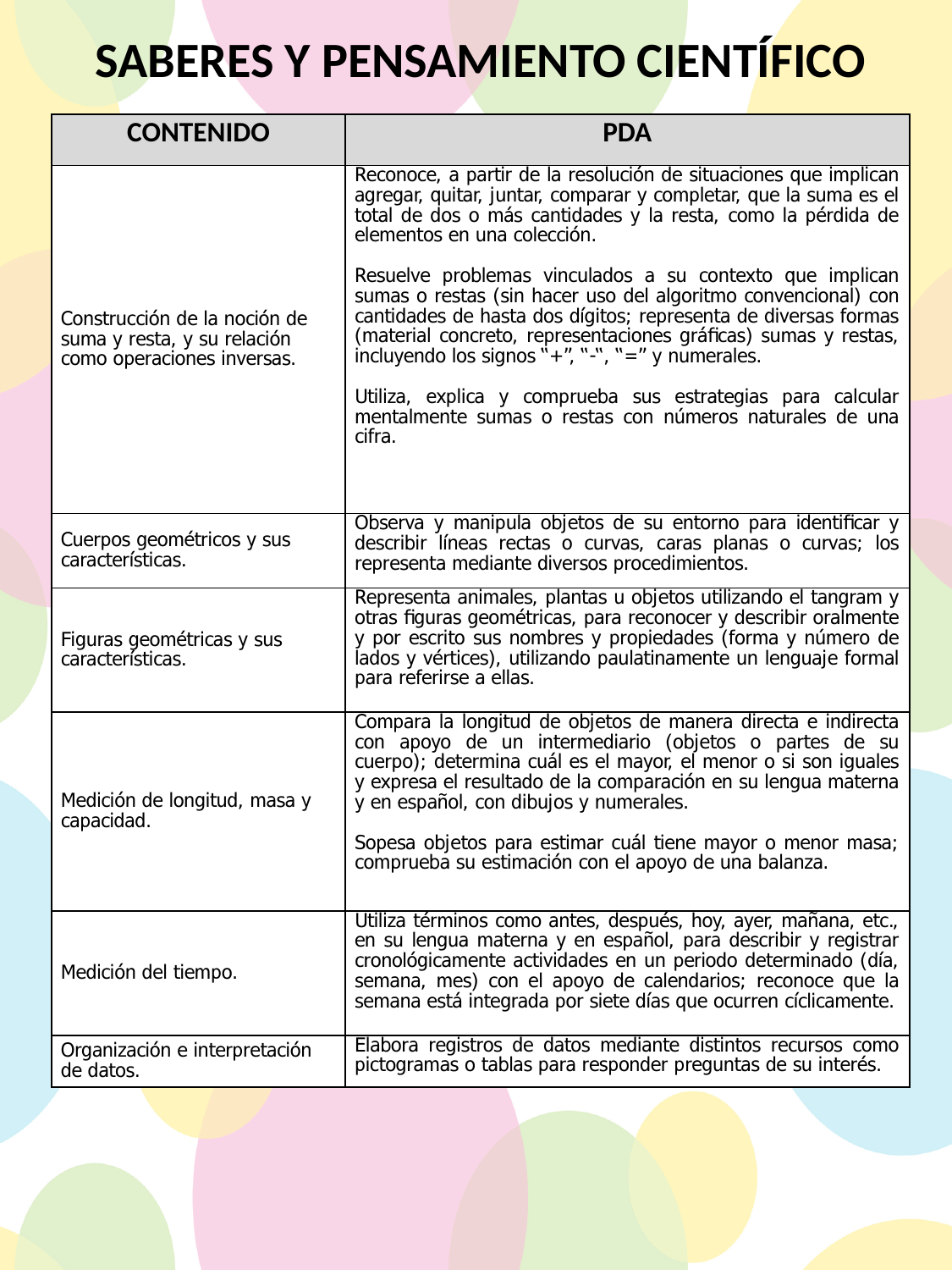

SABERES Y PENSAMIENTO CIENTÍFICO
| CONTENIDO | PDA |
| --- | --- |
| Construcción de la noción de suma y resta, y su relación como operaciones inversas. | Reconoce, a partir de la resolución de situaciones que implican agregar, quitar, juntar, comparar y completar, que la suma es el total de dos o más cantidades y la resta, como la pérdida de elementos en una colección.   Resuelve problemas vinculados a su contexto que implican sumas o restas (sin hacer uso del algoritmo convencional) con cantidades de hasta dos dígitos; representa de diversas formas (material concreto, representaciones gráficas) sumas y restas, incluyendo los signos “+”, “-“, “=” y numerales.   Utiliza, explica y comprueba sus estrategias para calcular mentalmente sumas o restas con números naturales de una cifra. |
| Cuerpos geométricos y sus características. | Observa y manipula objetos de su entorno para identificar y describir líneas rectas o curvas, caras planas o curvas; los representa mediante diversos procedimientos. |
| Figuras geométricas y sus características. | Representa animales, plantas u objetos utilizando el tangram y otras figuras geométricas, para reconocer y describir oralmente y por escrito sus nombres y propiedades (forma y número de lados y vértices), utilizando paulatinamente un lenguaje formal para referirse a ellas. |
| Medición de longitud, masa y capacidad. | Compara la longitud de objetos de manera directa e indirecta con apoyo de un intermediario (objetos o partes de su cuerpo); determina cuál es el mayor, el menor o si son iguales y expresa el resultado de la comparación en su lengua materna y en español, con dibujos y numerales.   Sopesa objetos para estimar cuál tiene mayor o menor masa; comprueba su estimación con el apoyo de una balanza. |
| Medición del tiempo. | Utiliza términos como antes, después, hoy, ayer, mañana, etc., en su lengua materna y en español, para describir y registrar cronológicamente actividades en un periodo determinado (día, semana, mes) con el apoyo de calendarios; reconoce que la semana está integrada por siete días que ocurren cíclicamente. |
| Organización e interpretación de datos. | Elabora registros de datos mediante distintos recursos como pictogramas o tablas para responder preguntas de su interés. |